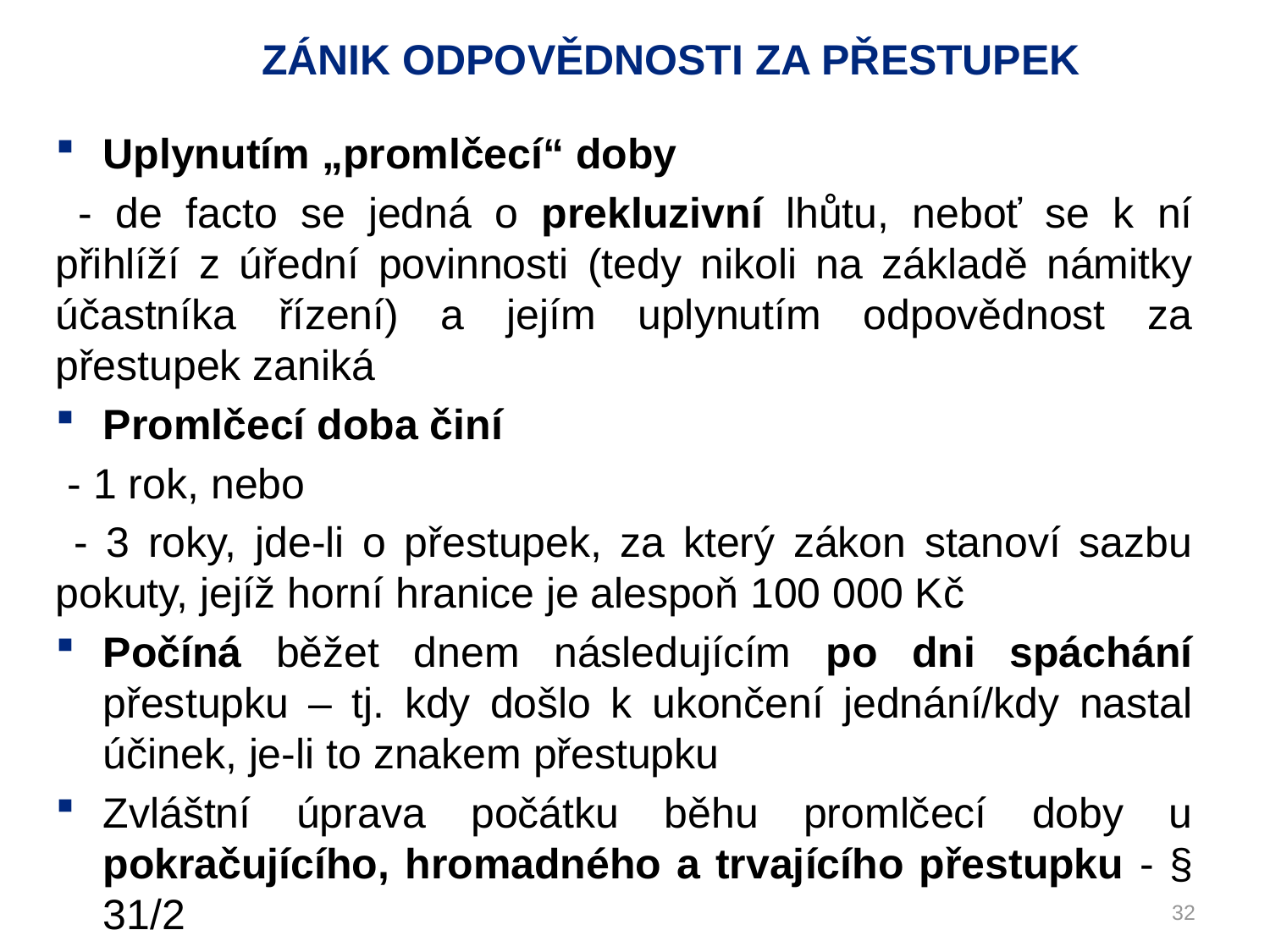

# ZÁNIK ODPOVĚDNOSTI ZA PŘESTUPEK
Uplynutím „promlčecí“ doby
 - de facto se jedná o prekluzivní lhůtu, neboť se k ní přihlíží z úřední povinnosti (tedy nikoli na základě námitky účastníka řízení) a jejím uplynutím odpovědnost za přestupek zaniká
Promlčecí doba činí
 - 1 rok, nebo
 - 3 roky, jde-li o přestupek, za který zákon stanoví sazbu pokuty, jejíž horní hranice je alespoň 100 000 Kč
Počíná běžet dnem následujícím po dni spáchání přestupku – tj. kdy došlo k ukončení jednání/kdy nastal účinek, je-li to znakem přestupku
Zvláštní úprava počátku běhu promlčecí doby u pokračujícího, hromadného a trvajícího přestupku - § 31/2
32